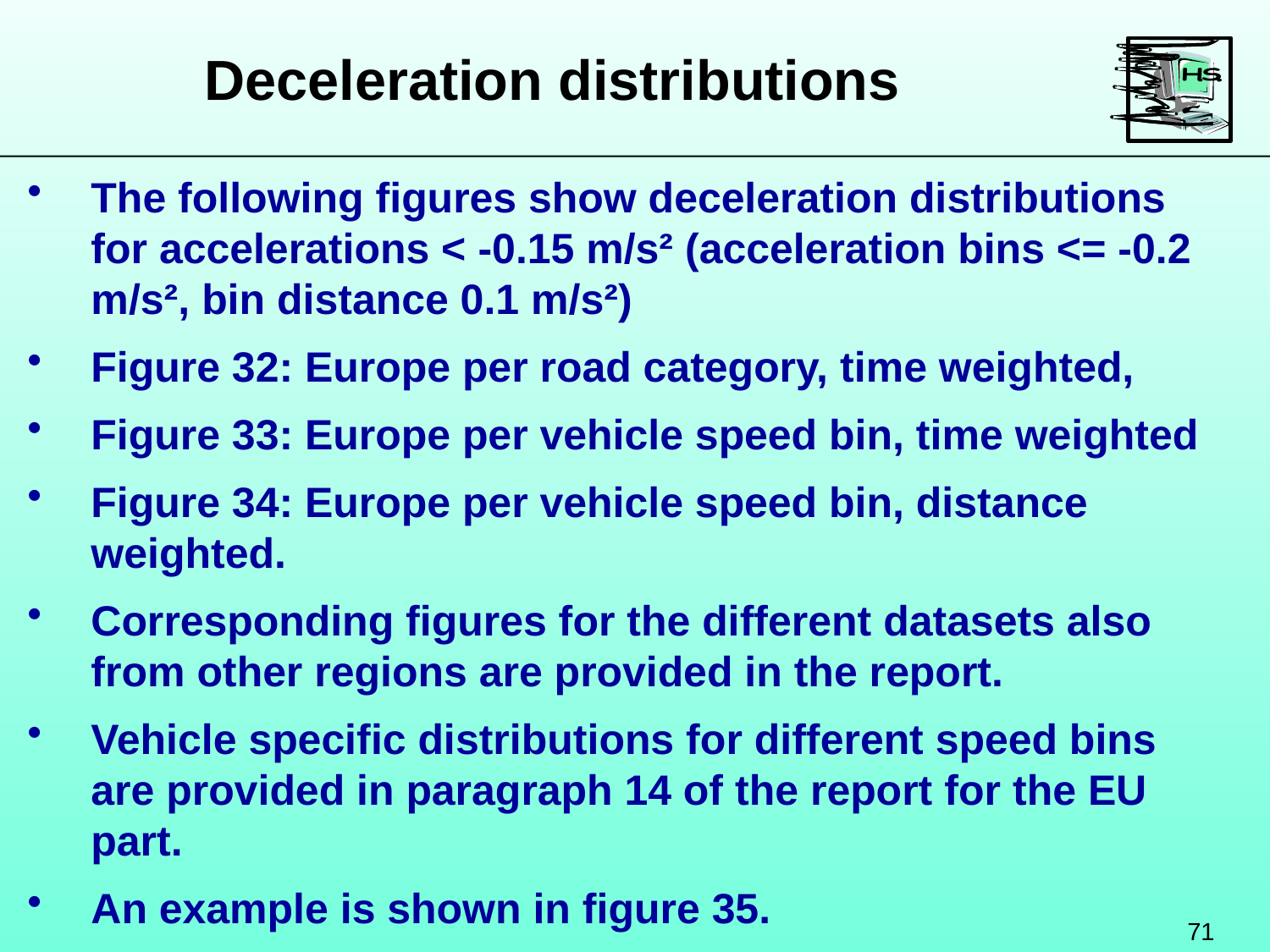

Deceleration distributions

The following figures show deceleration distributions for accelerations < -0.15 m/s² (acceleration bins <= -0.2 m/s², bin distance 0.1 m/s²)
Figure 32: Europe per road category, time weighted,
Figure 33: Europe per vehicle speed bin, time weighted
Figure 34: Europe per vehicle speed bin, distance weighted.
Corresponding figures for the different datasets also from other regions are provided in the report.
Vehicle specific distributions for different speed bins are provided in paragraph 14 of the report for the EU part.
An example is shown in figure 35.

71